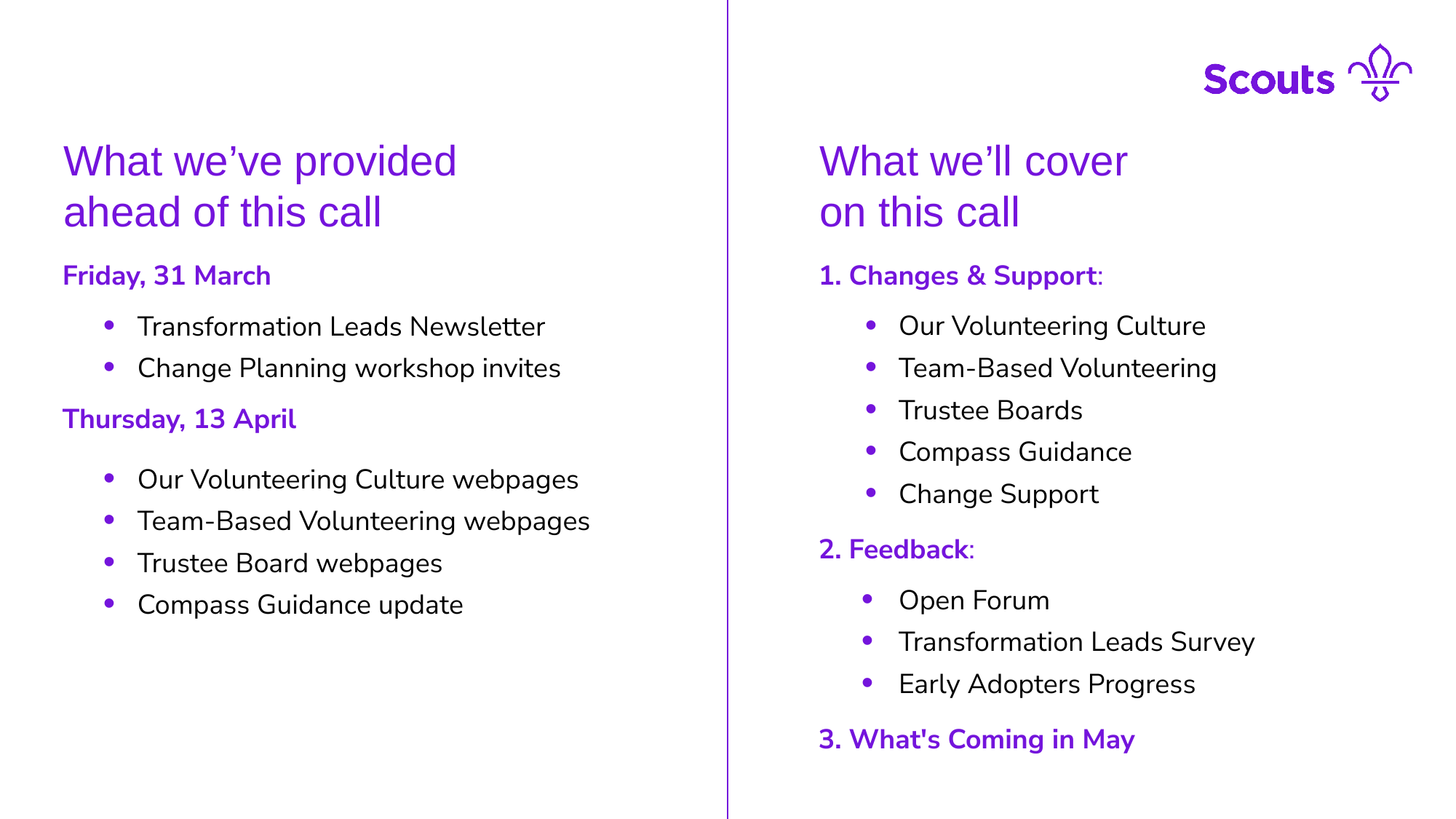

What we’ve provided
ahead of this call
What we’ll cover
on this call
Friday, 31 March
Transformation Leads Newsletter
Change Planning workshop invites
Thursday, 13 April
Our Volunteering Culture webpages
Team-Based Volunteering webpages
Trustee Board webpages
Compass Guidance update
1. Changes & Support:
Our Volunteering Culture
Team-Based Volunteering
Trustee Boards
Compass Guidance
Change Support
2. Feedback:
Open Forum
Transformation Leads Survey
Early Adopters Progress
3. What's Coming in May